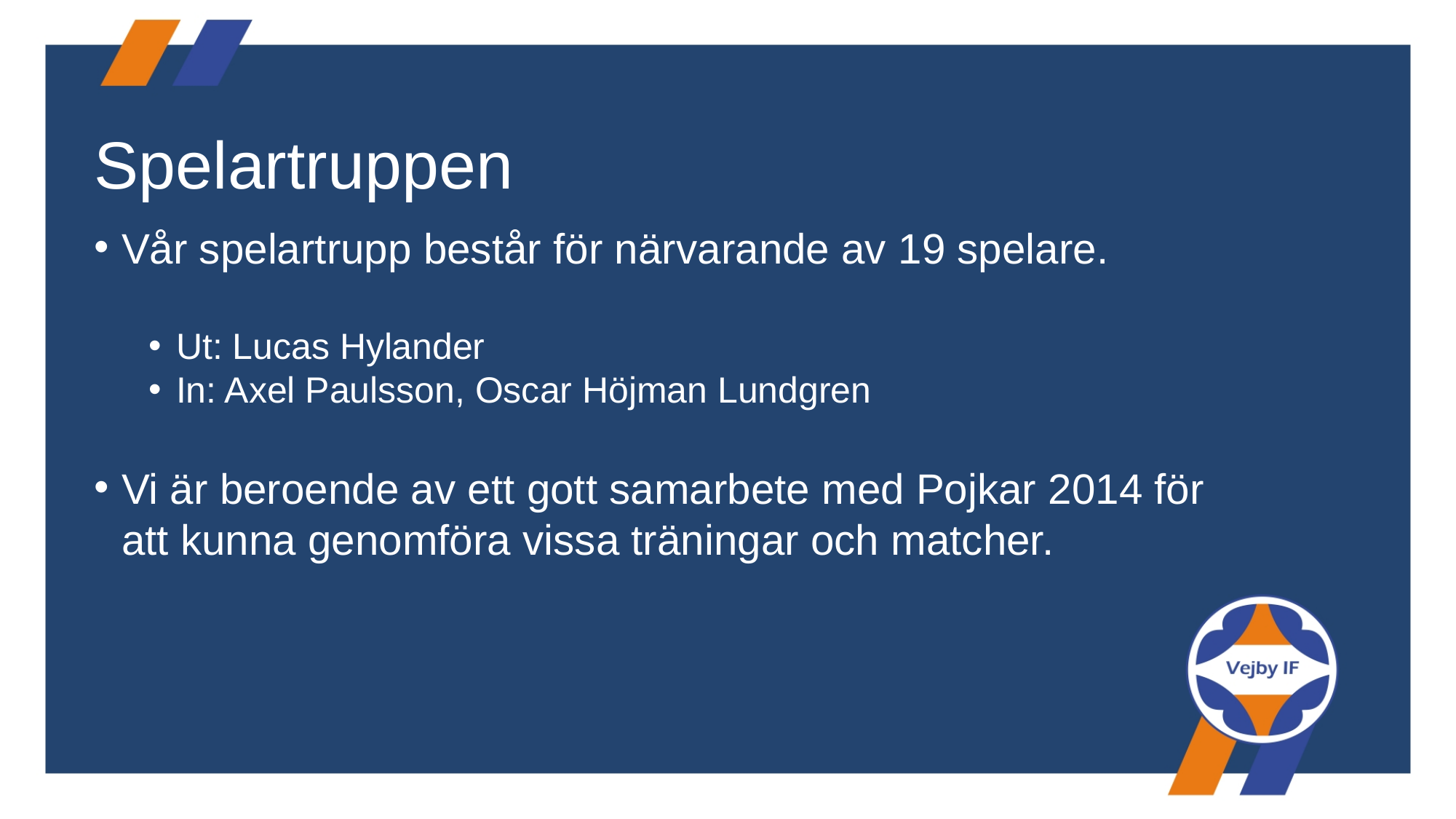

# Spelartruppen
Vår spelartrupp består för närvarande av 19 spelare.

Ut: Lucas Hylander
In: Axel Paulsson, Oscar Höjman Lundgren

Vi är beroende av ett gott samarbete med Pojkar 2014 för att kunna genomföra vissa träningar och matcher.